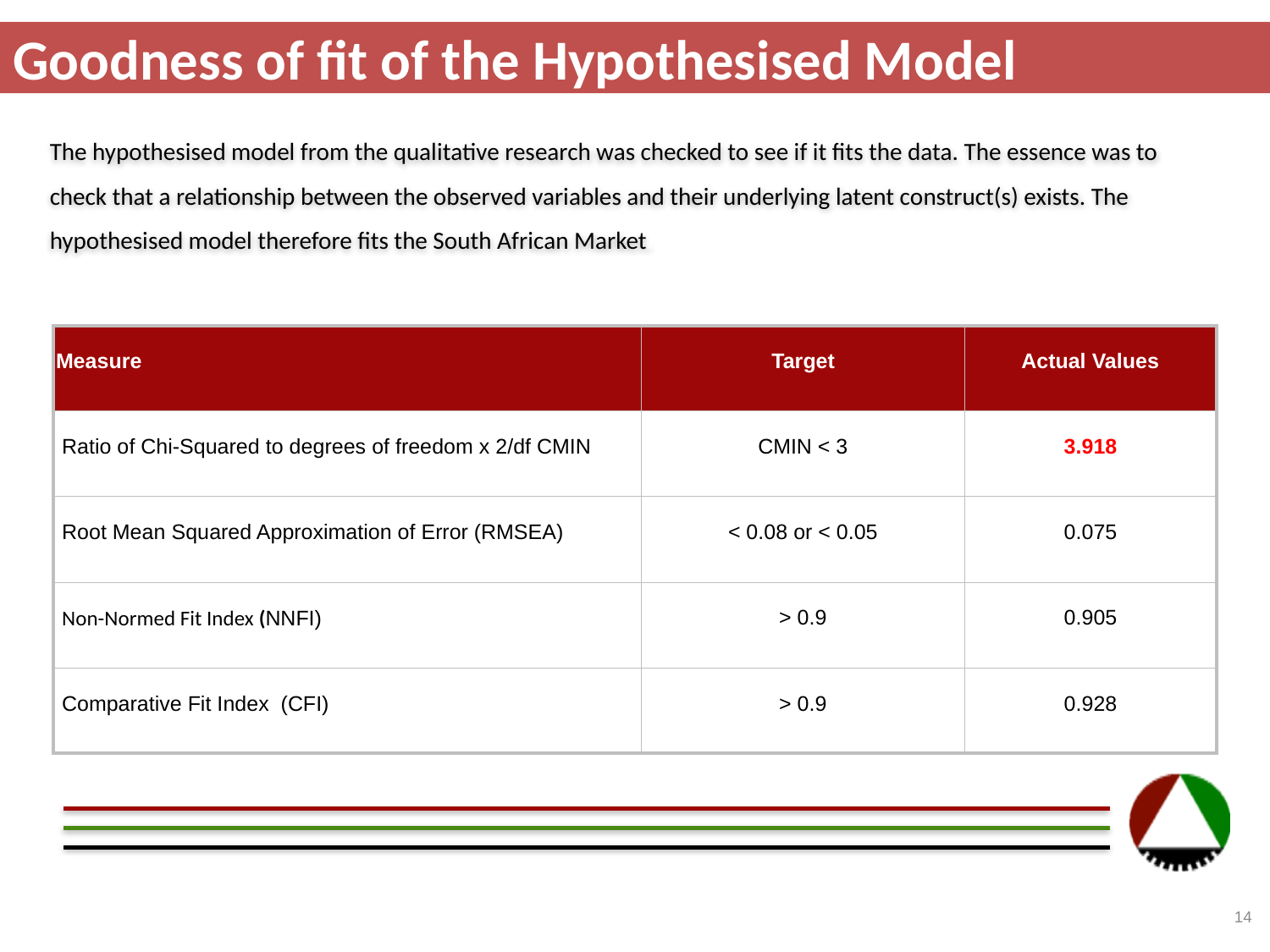

# Goodness of fit of the Hypothesised Model
Goodness of fit of the Hypothesised Model
The hypothesised model from the qualitative research was checked to see if it fits the data. The essence was to check that a relationship between the observed variables and their underlying latent construct(s) exists. The hypothesised model therefore fits the South African Market.
| Measure | Target | Actual Values |
| --- | --- | --- |
| Ratio of Chi-Squared to degrees of freedom x 2/df CMIN | CMIN < 3 | 3.918 |
| Root Mean Squared Approximation of Error (RMSEA) | < 0.08 or < 0.05 | 0.075 |
| Non-Normed Fit Index (NNFI) | > 0.9 | 0.905 |
| Comparative Fit Index (CFI) | > 0.9 | 0.928 |
14